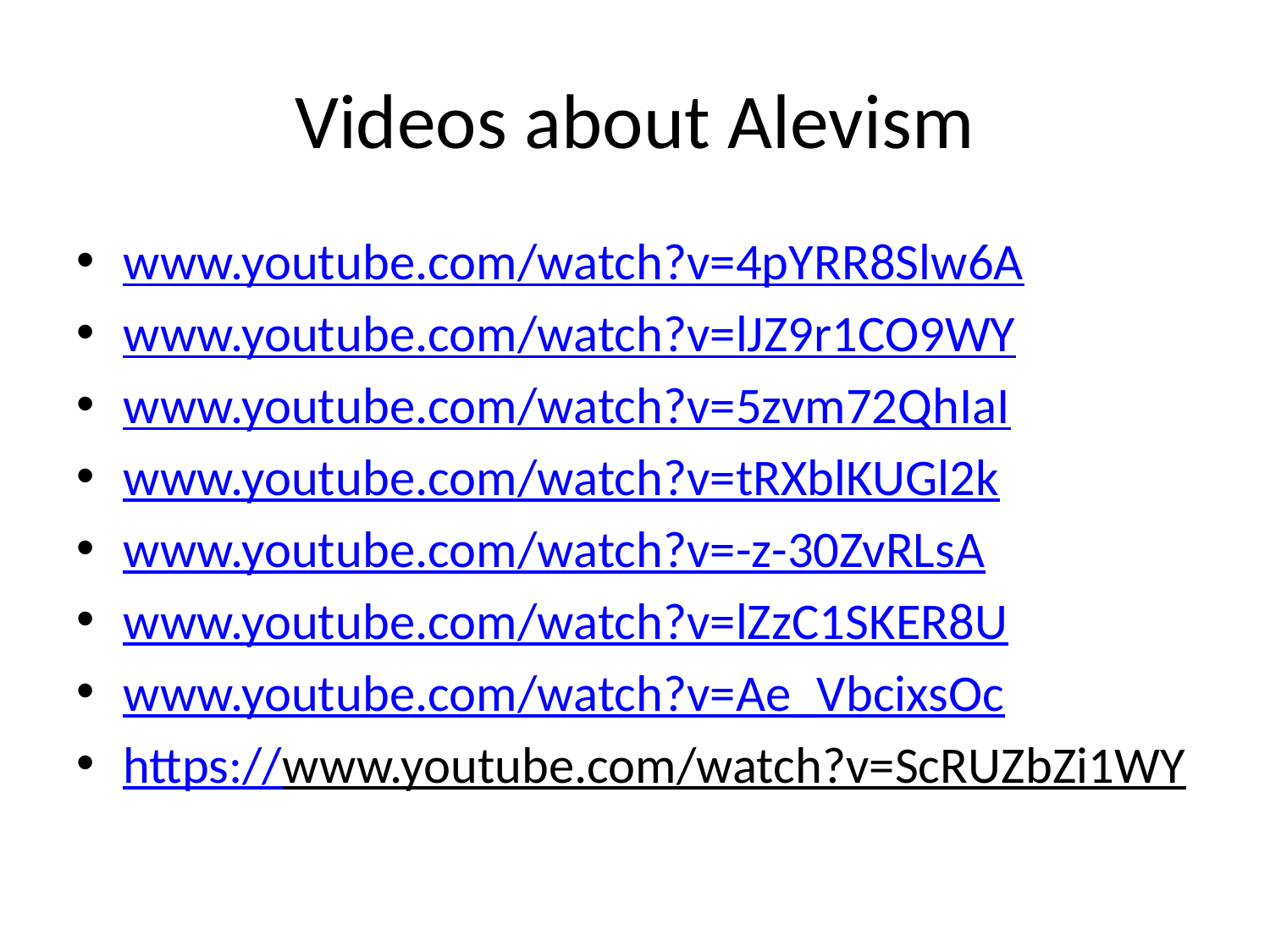

# Videos about Alevism
www.youtube.com/watch?v=4pYRR8Slw6A
www.youtube.com/watch?v=lJZ9r1CO9WY
www.youtube.com/watch?v=5zvm72QhIaI
www.youtube.com/watch?v=tRXblKUGl2k
www.youtube.com/watch?v=-z-30ZvRLsA
www.youtube.com/watch?v=lZzC1SKER8U
www.youtube.com/watch?v=Ae_VbcixsOc
https://www.youtube.com/watch?v=ScRUZbZi1WY